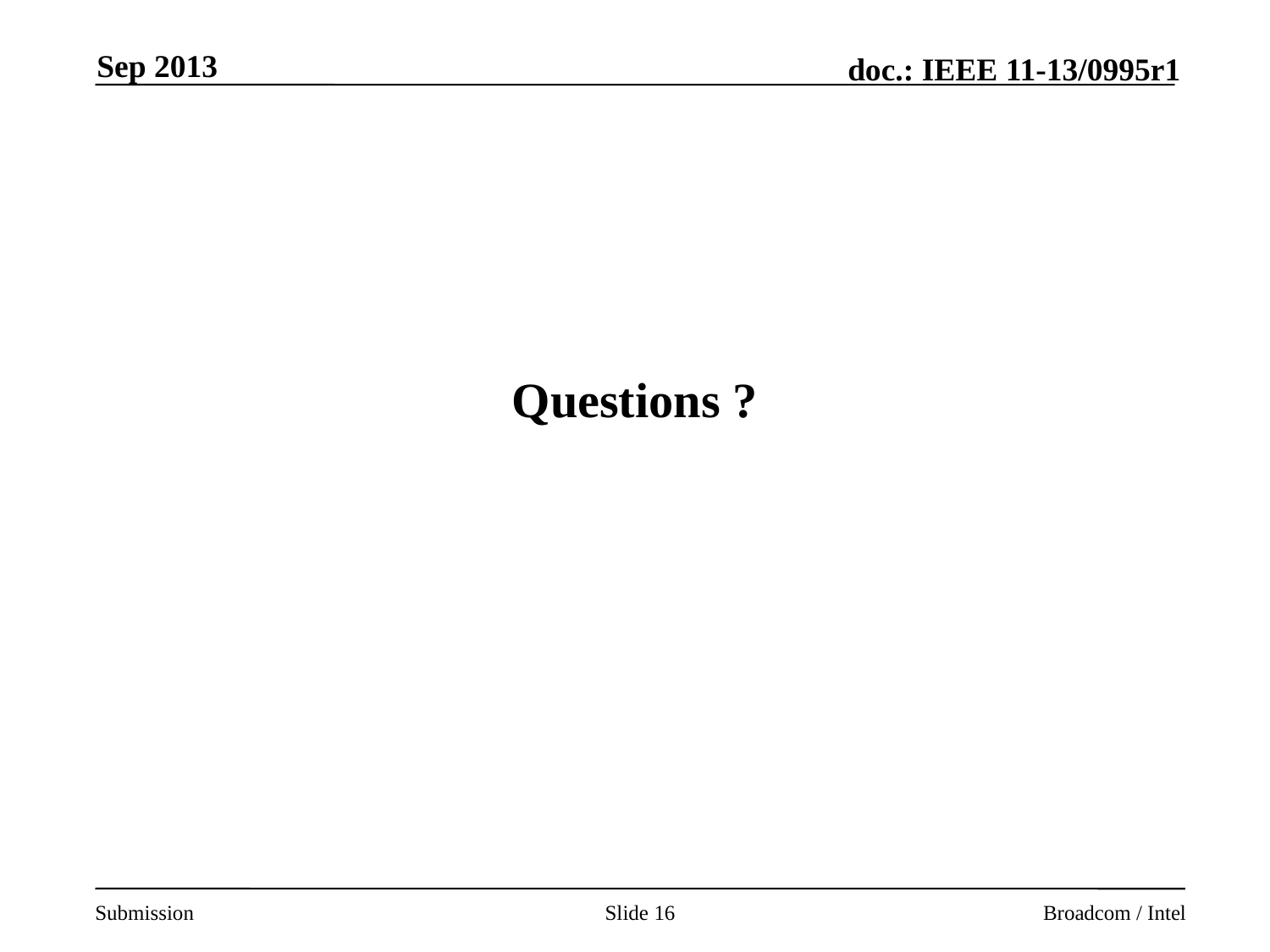

Sep 2013
# Questions ?

Slide 16
Broadcom / Intel